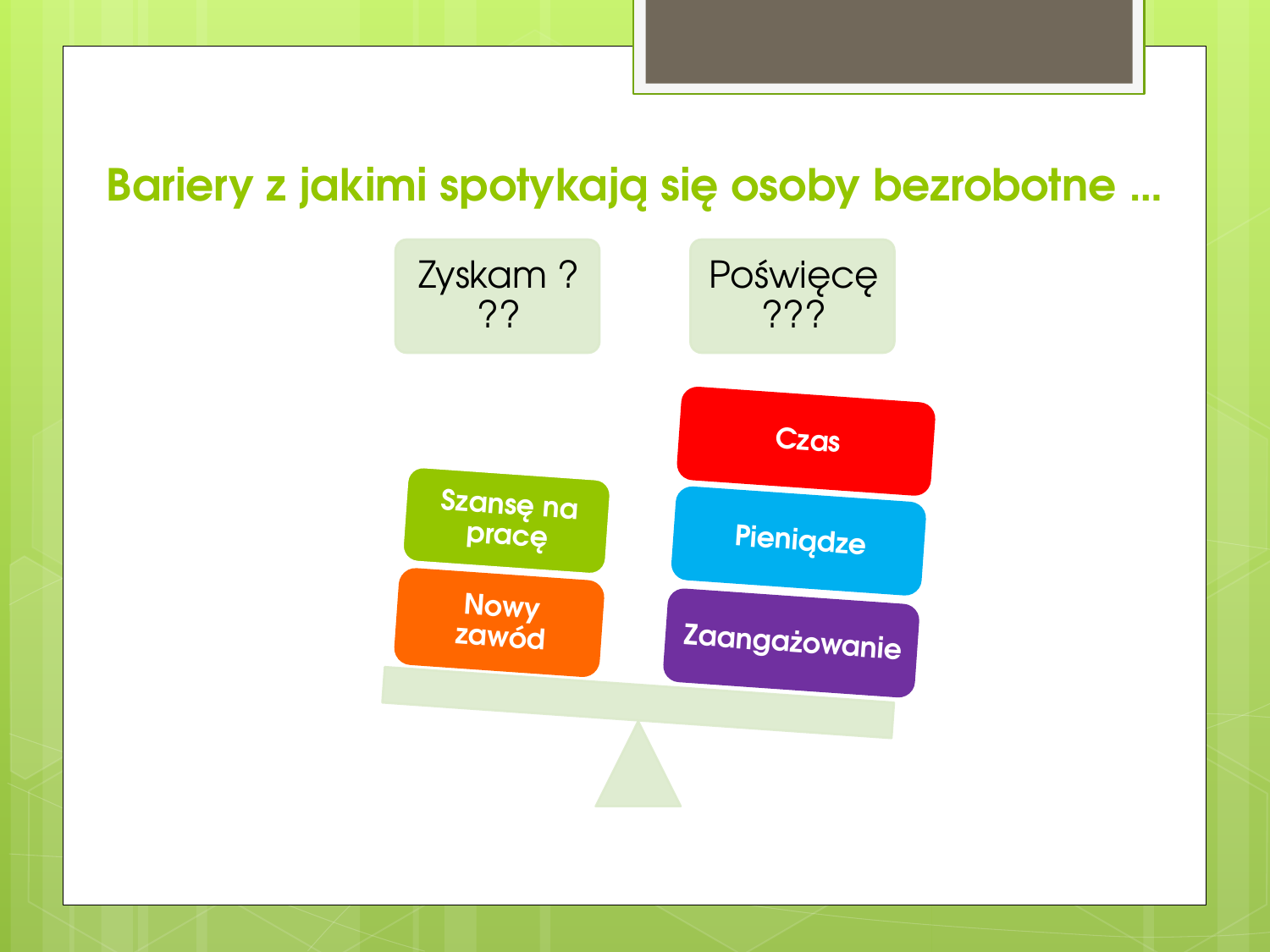

# Bariery z jakimi spotykają się osoby bezrobotne …
Zyskam ???
Poświęcę ???
Zaangażowanie
Pieniądze
Czas
Nowy zawód
Szansę na pracę